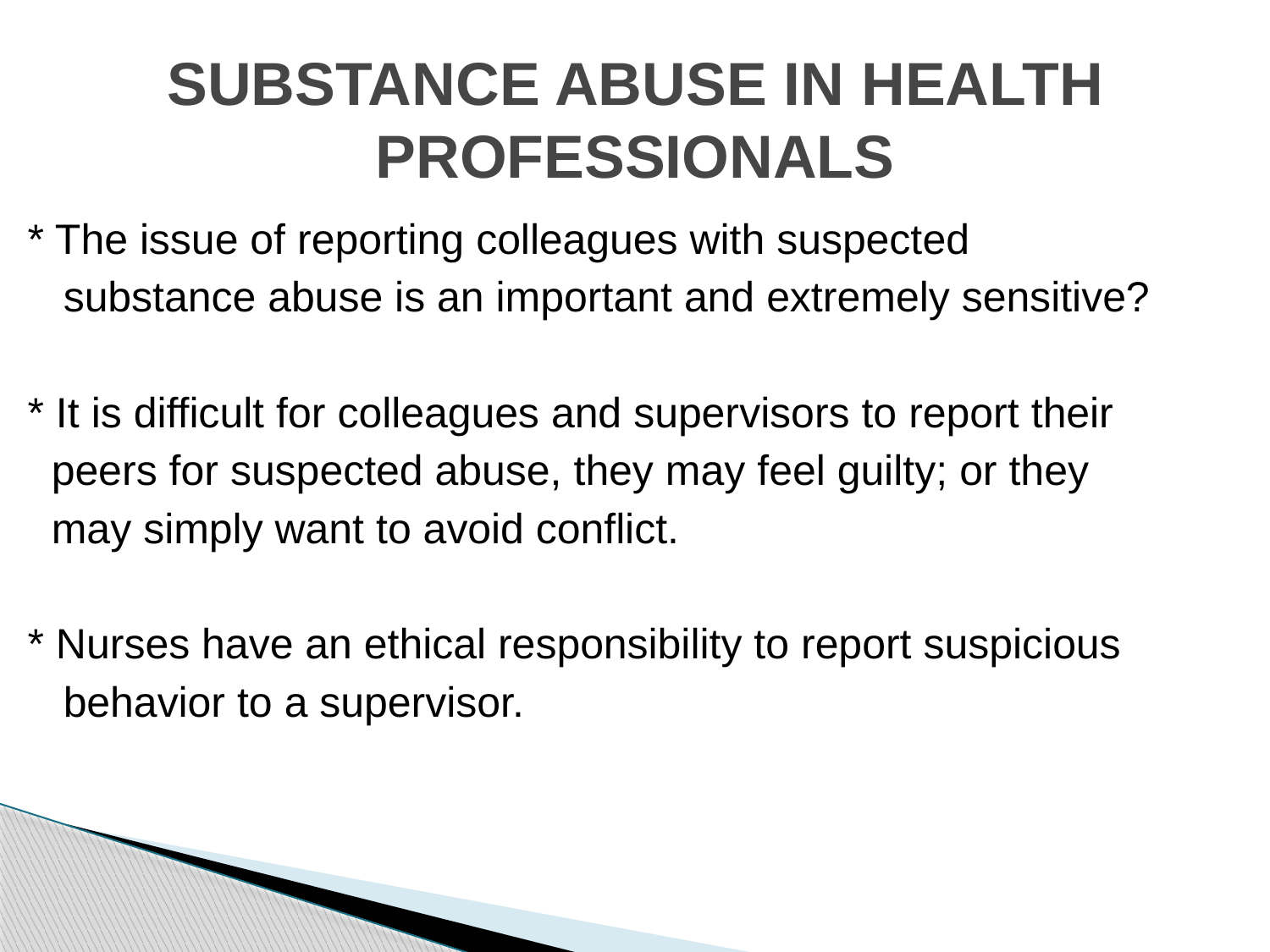

# SUBSTANCE ABUSE IN HEALTH PROFESSIONALS
* The issue of reporting colleagues with suspected
   substance abuse is an important and extremely sensitive?

* It is difficult for colleagues and supervisors to report their
  peers for suspected abuse, they may feel guilty; or they
  may simply want to avoid conflict.

* Nurses have an ethical responsibility to report suspicious
   behavior to a supervisor.